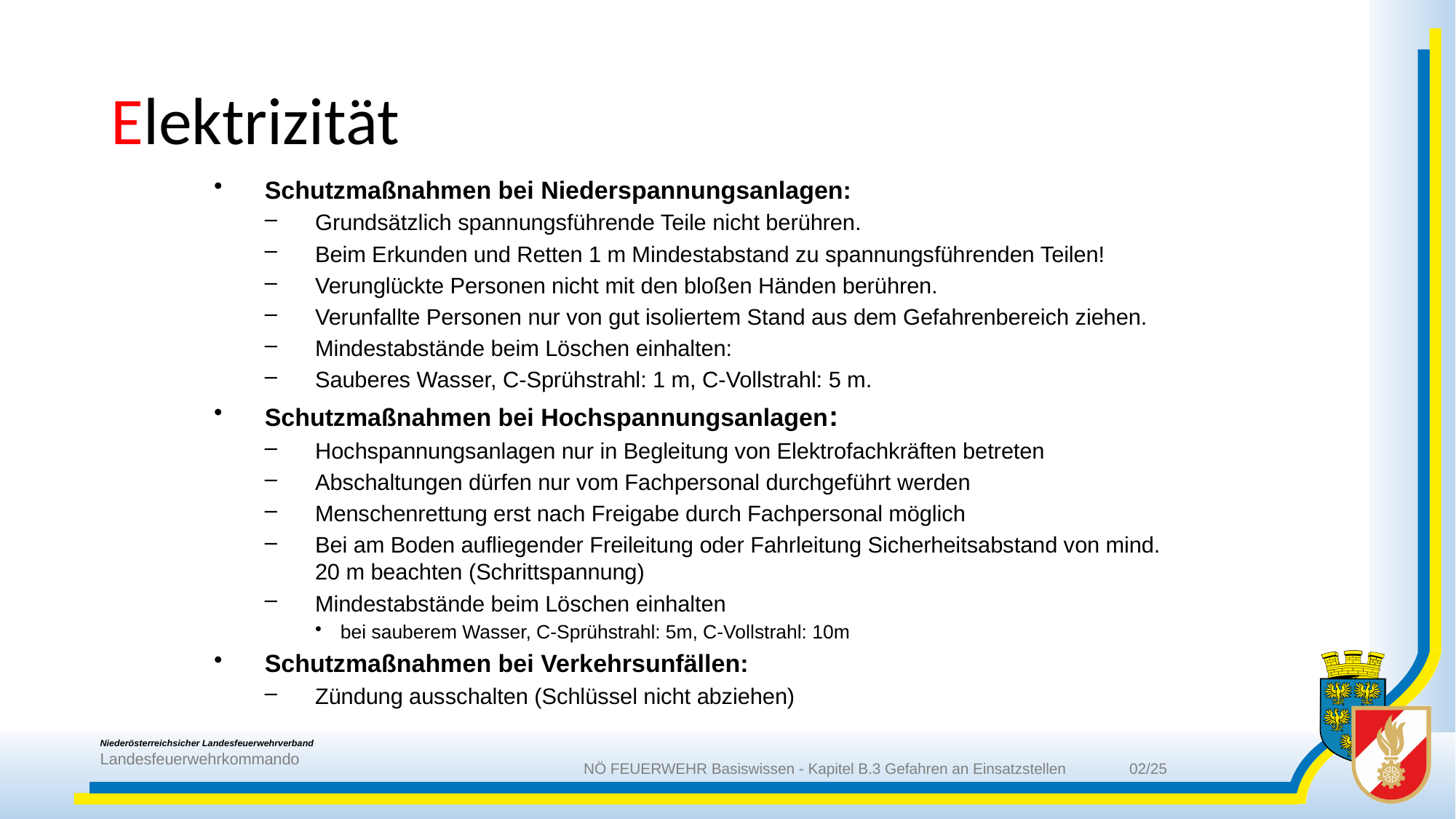

# Elektrizität
Schutzmaßnahmen bei Niederspannungsanlagen:
Grundsätzlich spannungsführende Teile nicht berühren.
Beim Erkunden und Retten 1 m Mindestabstand zu spannungsführenden Teilen!
Verunglückte Personen nicht mit den bloßen Händen berühren.
Verunfallte Personen nur von gut isoliertem Stand aus dem Gefahrenbereich ziehen.
Mindestabstände beim Löschen einhalten:
Sauberes Wasser, C-Sprühstrahl: 1 m, C-Vollstrahl: 5 m.
Schutzmaßnahmen bei Hochspannungsanlagen:
Hochspannungsanlagen nur in Begleitung von Elektrofachkräften betreten
Abschaltungen dürfen nur vom Fachpersonal durchgeführt werden
Menschenrettung erst nach Freigabe durch Fachpersonal möglich
Bei am Boden aufliegender Freileitung oder Fahrleitung Sicherheitsabstand von mind. 20 m beachten (Schrittspannung)
Mindestabstände beim Löschen einhalten
bei sauberem Wasser, C-Sprühstrahl: 5m, C-Vollstrahl: 10m
Schutzmaßnahmen bei Verkehrsunfällen:
Zündung ausschalten (Schlüssel nicht abziehen)
NÖ FEUERWEHR Basiswissen - Kapitel B.3 Gefahren an Einsatzstellen	02/25